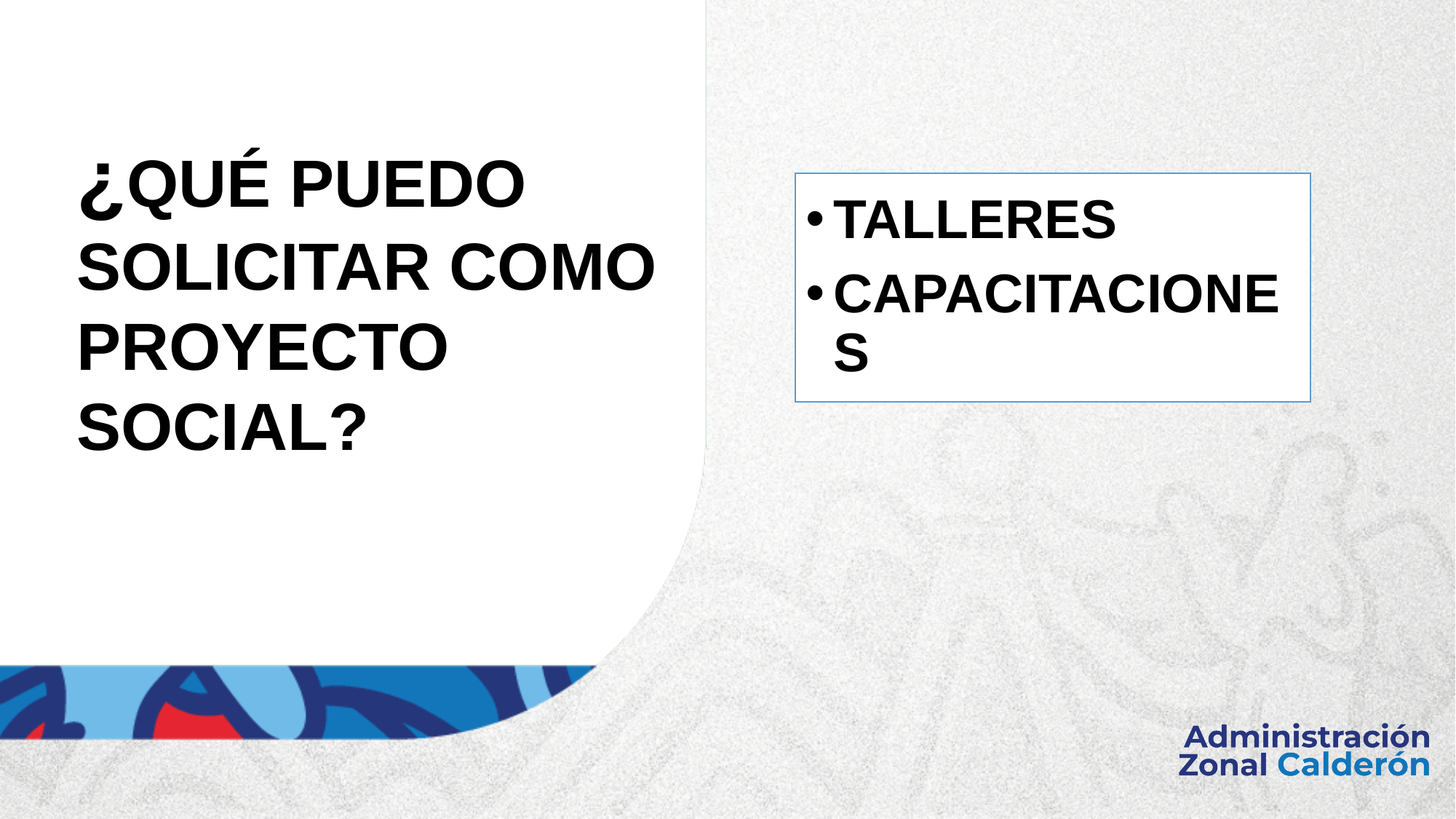

¿QUÉ PUEDO SOLICITAR COMO PROYECTO SOCIAL?
TALLERES
CAPACITACIONES